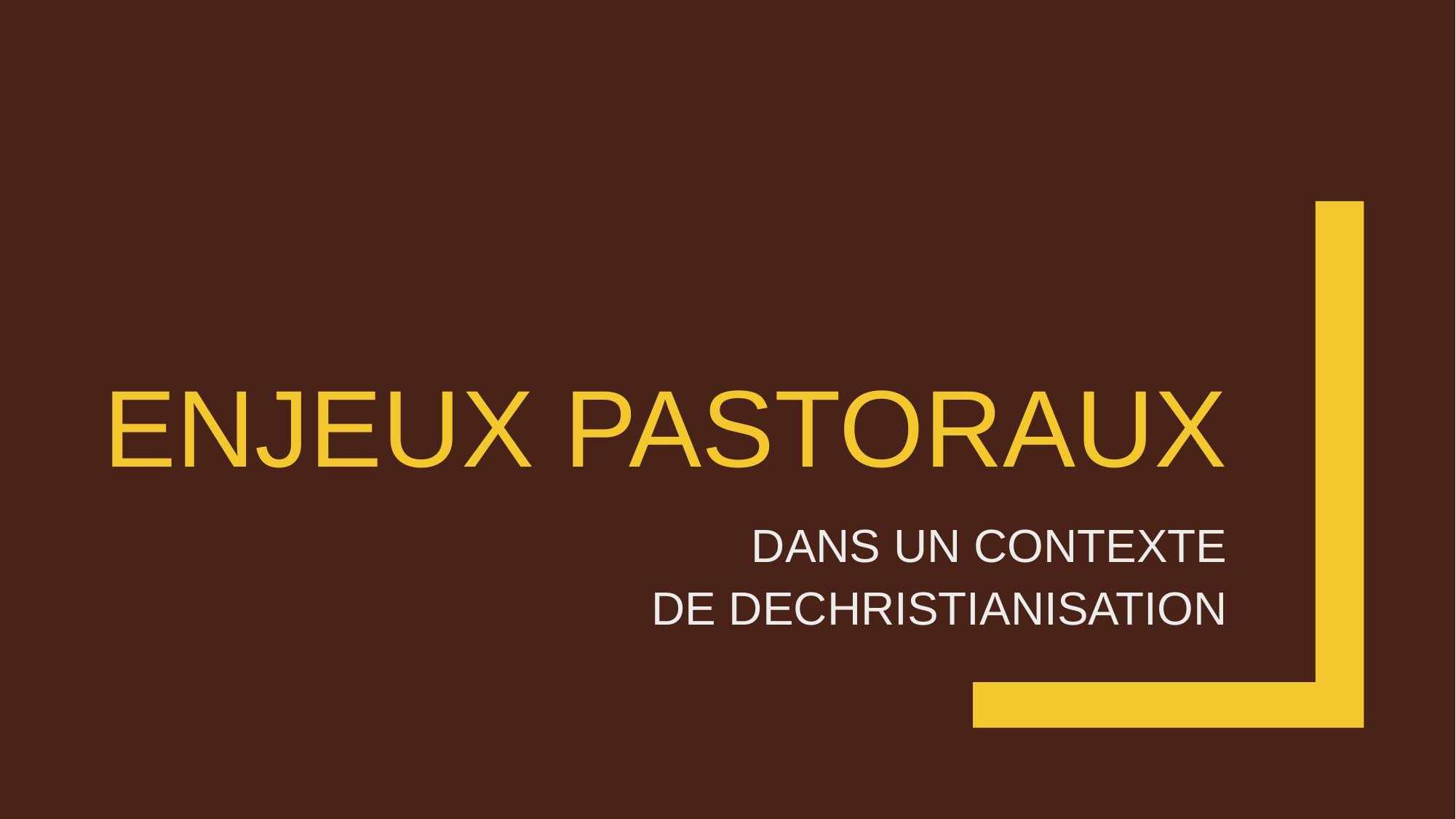

# Enjeux pastoraux
DANS UN CONTEXTE
DE DECHRISTIANISATION